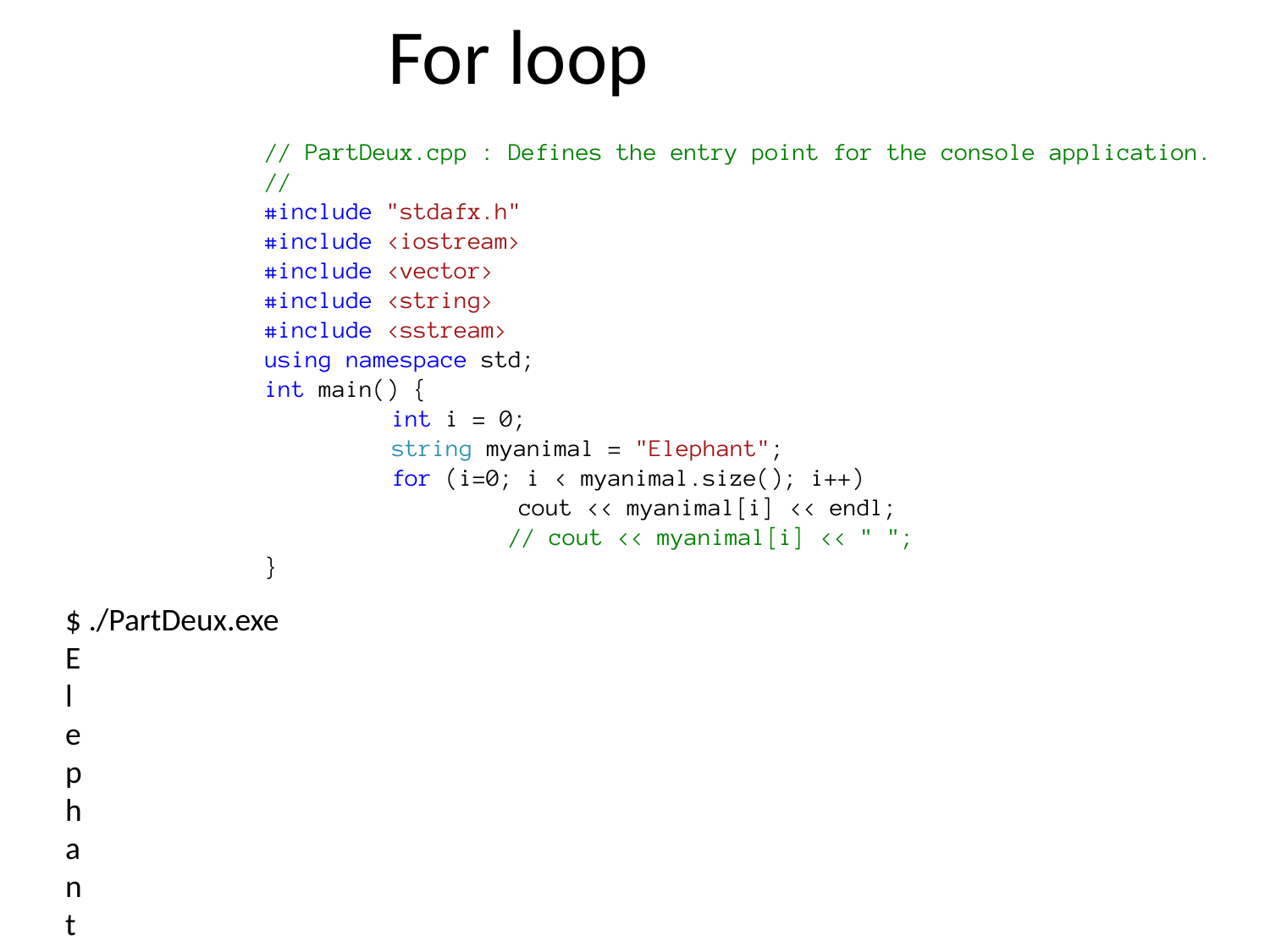

# For loop
// PartDeux.cpp : Defines the entry point for the console application.
//
#include "stdafx.h"
#include <iostream>
#include <vector>
#include <string>
#include <sstream>
using namespace std;
int main() {
	int i = 0;
	string myanimal = "Elephant";
	for (i=0; i < myanimal.size(); i++)
		cout << myanimal[i] << endl;
                  // cout << myanimal[i] << " ";
}

$ ./PartDeux.exe
E
l
e
p
h
a
n
t